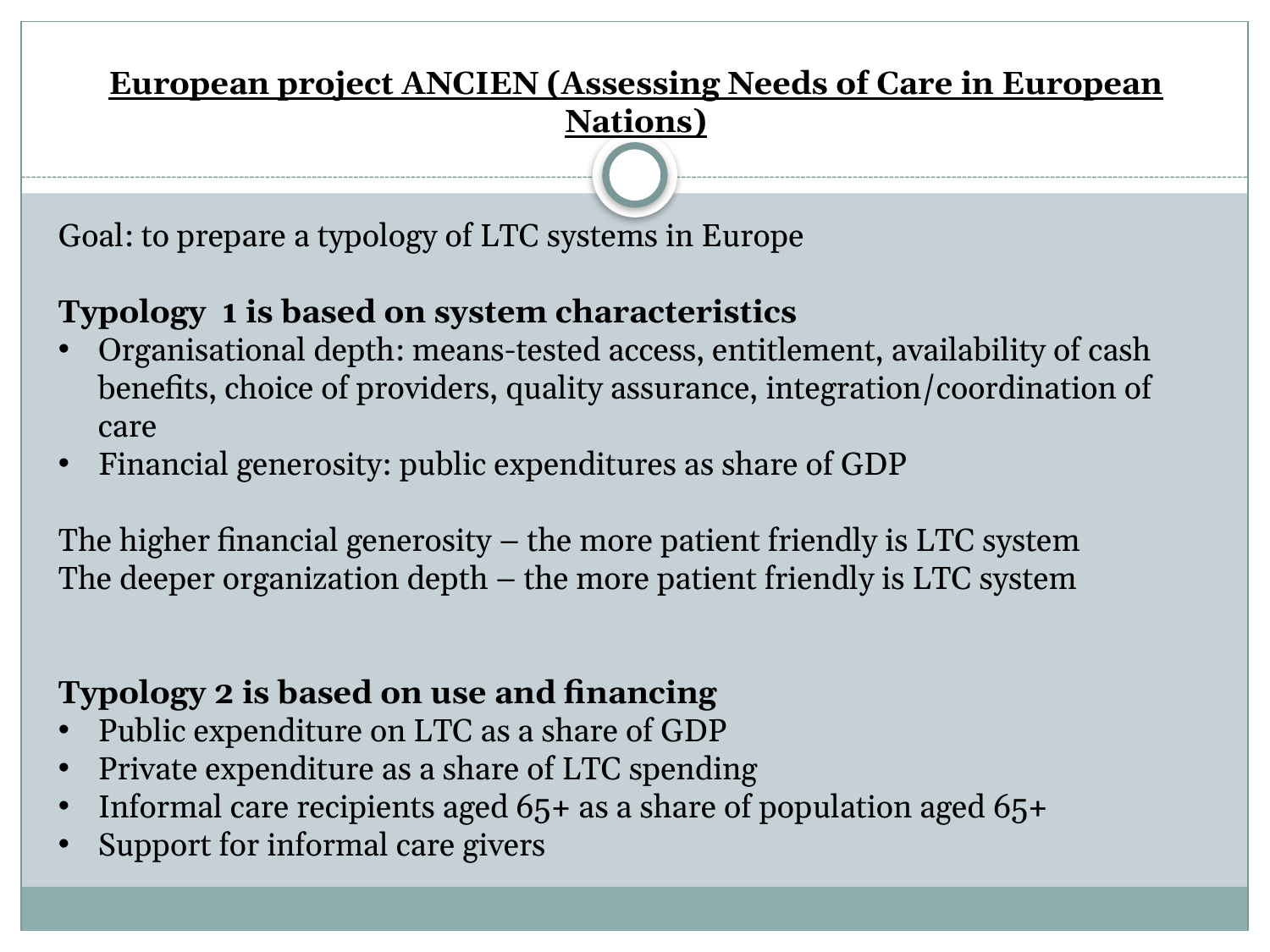

European project ANCIEN (Assessing Needs of Care in European Nations)

Goal: to prepare a typology of LTC systems in Europe

Typology  1 is based on system characteristics
Organisational depth: means-tested access, entitlement, availability of cash benefits, choice of providers, quality assurance, integration/coordination of care
Financial generosity: public expenditures as share of GDP

The higher financial generosity – the more patient friendly is LTC system
The deeper organization depth – the more patient friendly is LTC system

Typology 2 is based on use and financing
Public expenditure on LTC as a share of GDP
Private expenditure as a share of LTC spending
Informal care recipients aged 65+ as a share of population aged 65+
Support for informal care givers